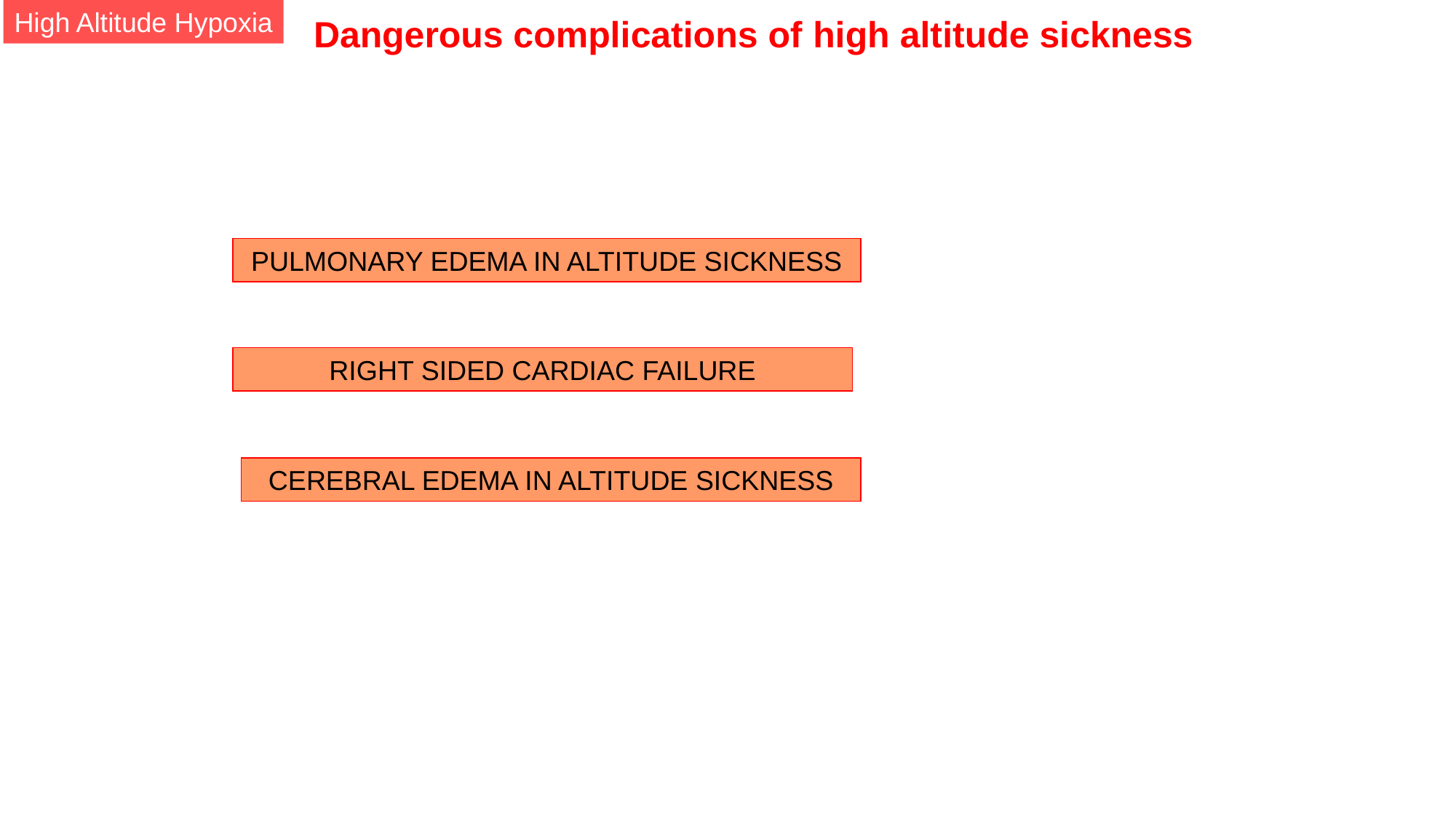

High Altitude Hypoxia
Dangerous complications of high altitude sickness
PULMONARY EDEMA IN ALTITUDE SICKNESS
RIGHT SIDED CARDIAC FAILURE
CEREBRAL EDEMA IN ALTITUDE SICKNESS